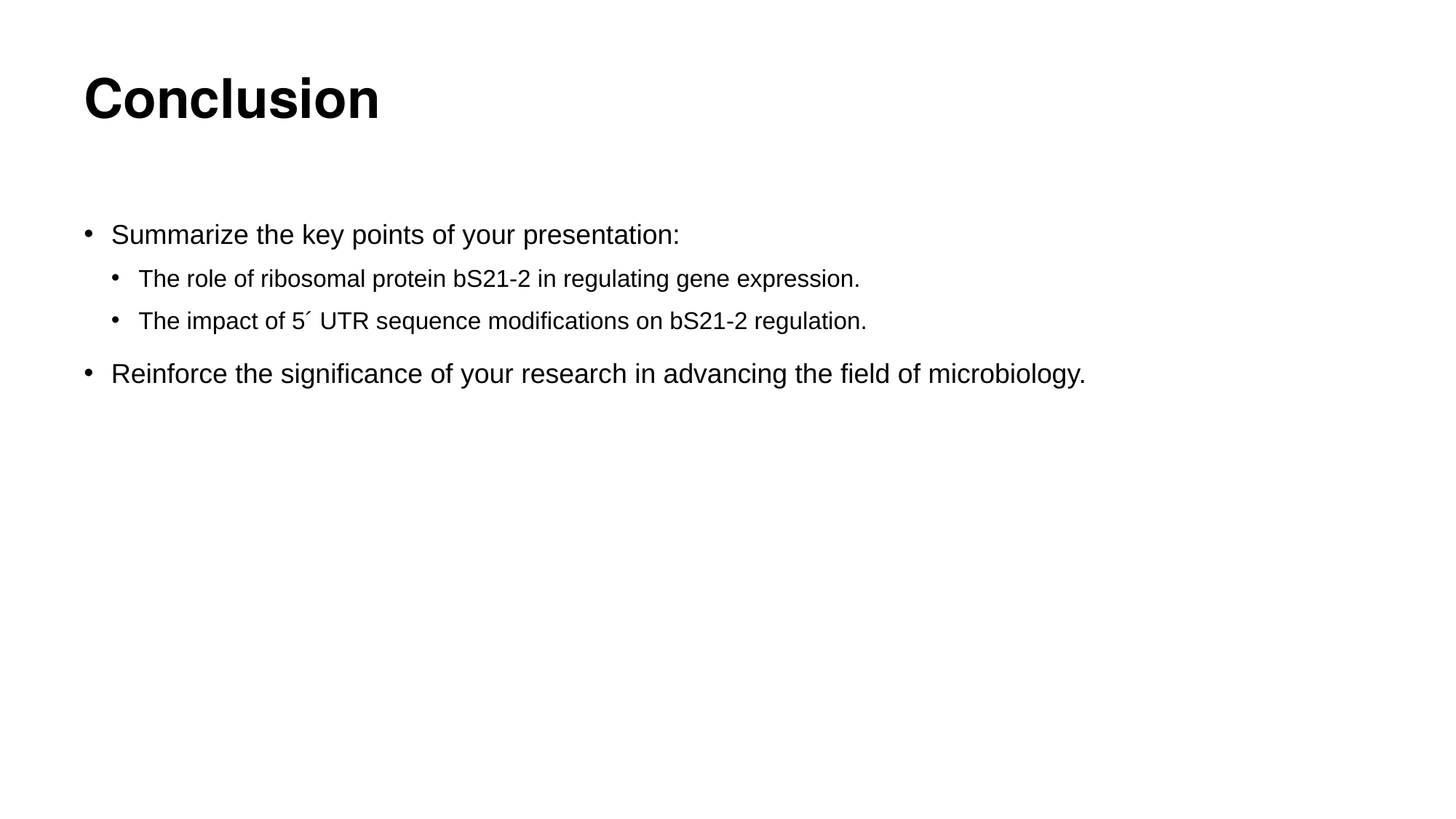

# Conclusion
Summarize the key points of your presentation:
The role of ribosomal protein bS21-2 in regulating gene expression.
The impact of 5´ UTR sequence modifications on bS21-2 regulation.
Reinforce the significance of your research in advancing the field of microbiology.